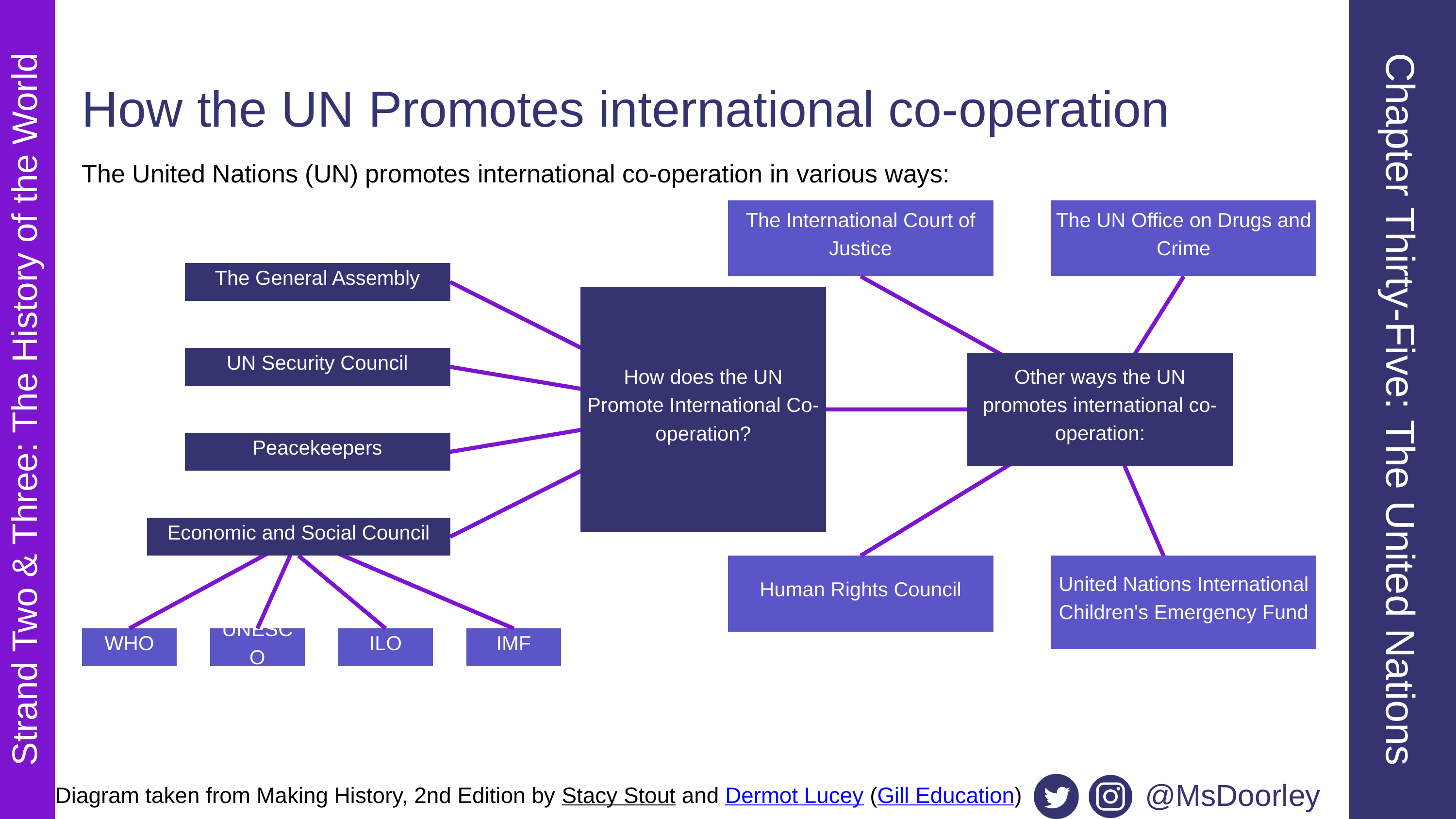

How the UN Promotes international co-operation
The United Nations (UN) promotes international co-operation in various ways:

The International Court of Justice

The UN Office on Drugs and Crime

The General Assembly

How does the UN Promote International Co-operation?

UN Security Council

Other ways the UN promotes international co-operation:

Peacekeepers

Economic and Social Council

Human Rights Council

United Nations International Children's Emergency Fund

WHO

UNESCO

ILO

IMF
Chapter Thirty-Five: The United Nations
Strand Two & Three: The History of the World

@MsDoorley

Diagram taken from Making History, 2nd Edition by Stacy Stout and Dermot Lucey (Gill Education)